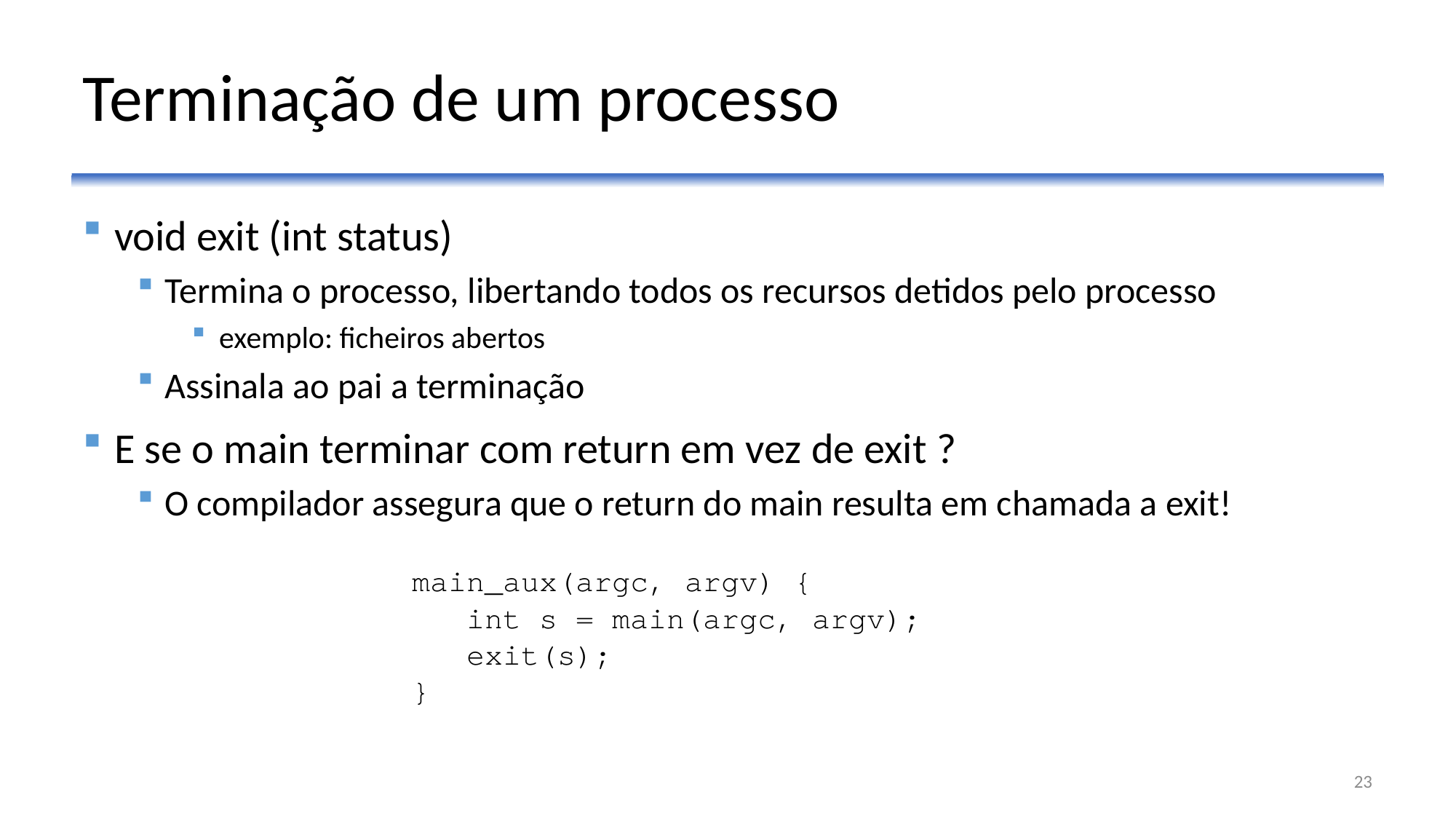

# Terminação de um processo
void exit (int status)
Termina o processo, libertando todos os recursos detidos pelo processo
exemplo: ficheiros abertos
Assinala ao pai a terminação
E se o main terminar com return em vez de exit ?
O compilador assegura que o return do main resulta em chamada a exit!

main_aux(argc, argv) {
   int s = main(argc, argv);
   exit(s);
}
23